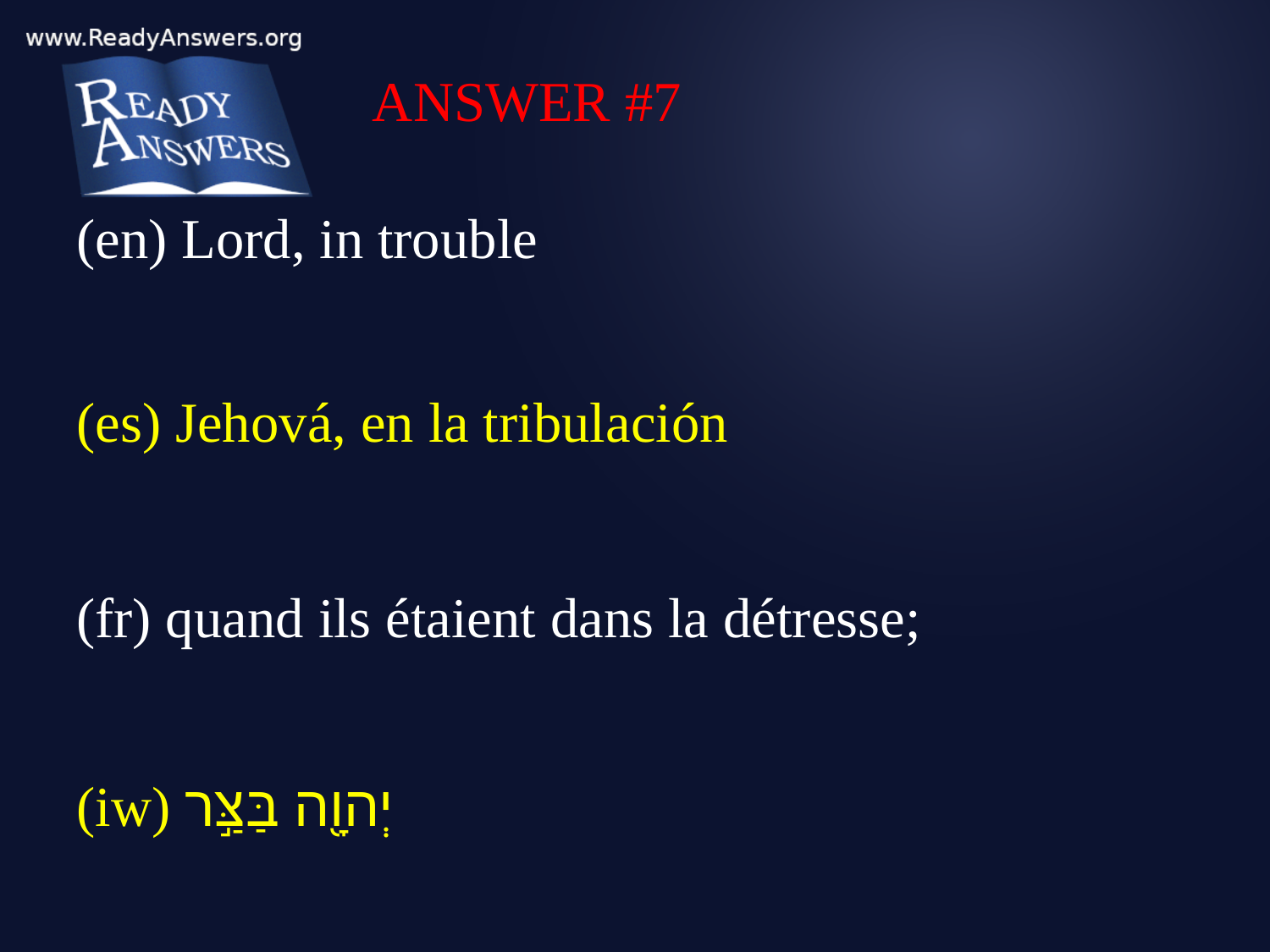

ANSWER #7
(en) Lord, in trouble
(es) Jehová, en la tribulación
(fr) quand ils étaient dans la détresse;
(iw) יְהוָ֖ה בַּצַּ֣ר